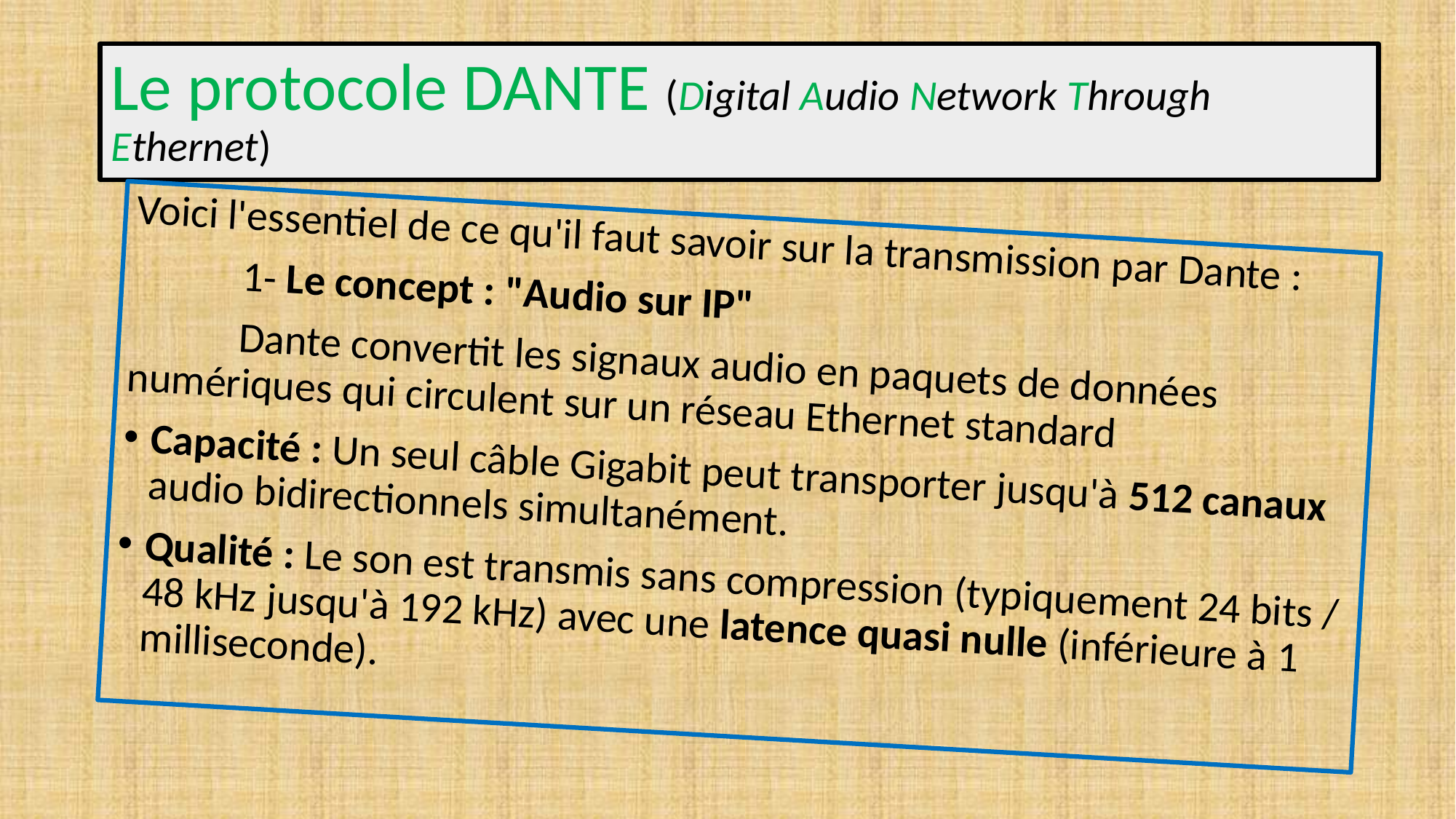

# Le protocole DANTE (Digital Audio Network Through Ethernet)
Voici l'essentiel de ce qu'il faut savoir sur la transmission par Dante :
	1- Le concept : "Audio sur IP"
	Dante convertit les signaux audio en paquets de données numériques qui circulent sur un réseau Ethernet standard
Capacité : Un seul câble Gigabit peut transporter jusqu'à 512 canaux audio bidirectionnels simultanément.
Qualité : Le son est transmis sans compression (typiquement 24 bits / 48 kHz jusqu'à 192 kHz) avec une latence quasi nulle (inférieure à 1 milliseconde).